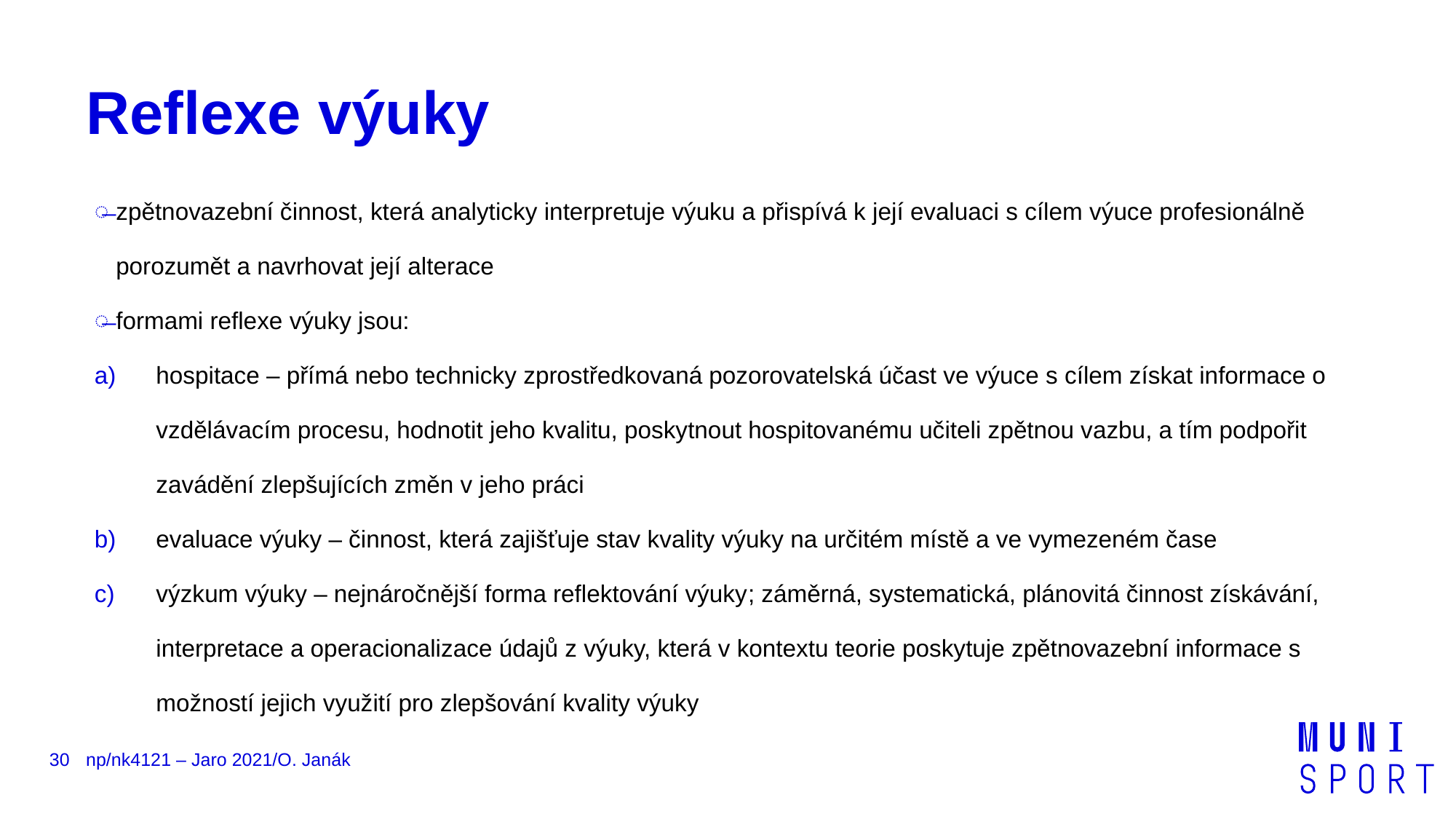

# Reflexe výuky
zpětnovazební činnost, která analyticky interpretuje výuku a přispívá k její evaluaci s cílem výuce profesionálně porozumět a navrhovat její alterace
formami reflexe výuky jsou:
hospitace – přímá nebo technicky zprostředkovaná pozorovatelská účast ve výuce s cílem získat informace o vzdělávacím procesu, hodnotit jeho kvalitu, poskytnout hospitovanému učiteli zpětnou vazbu, a tím podpořit zavádění zlepšujících změn v jeho práci
evaluace výuky – činnost, která zajišťuje stav kvality výuky na určitém místě a ve vymezeném čase
výzkum výuky – nejnáročnější forma reflektování výuky; záměrná, systematická, plánovitá činnost získávání, interpretace a operacionalizace údajů z výuky, která v kontextu teorie poskytuje zpětnovazební informace s možností jejich využití pro zlepšování kvality výuky
30
np/nk4121 – Jaro 2021/O. Janák